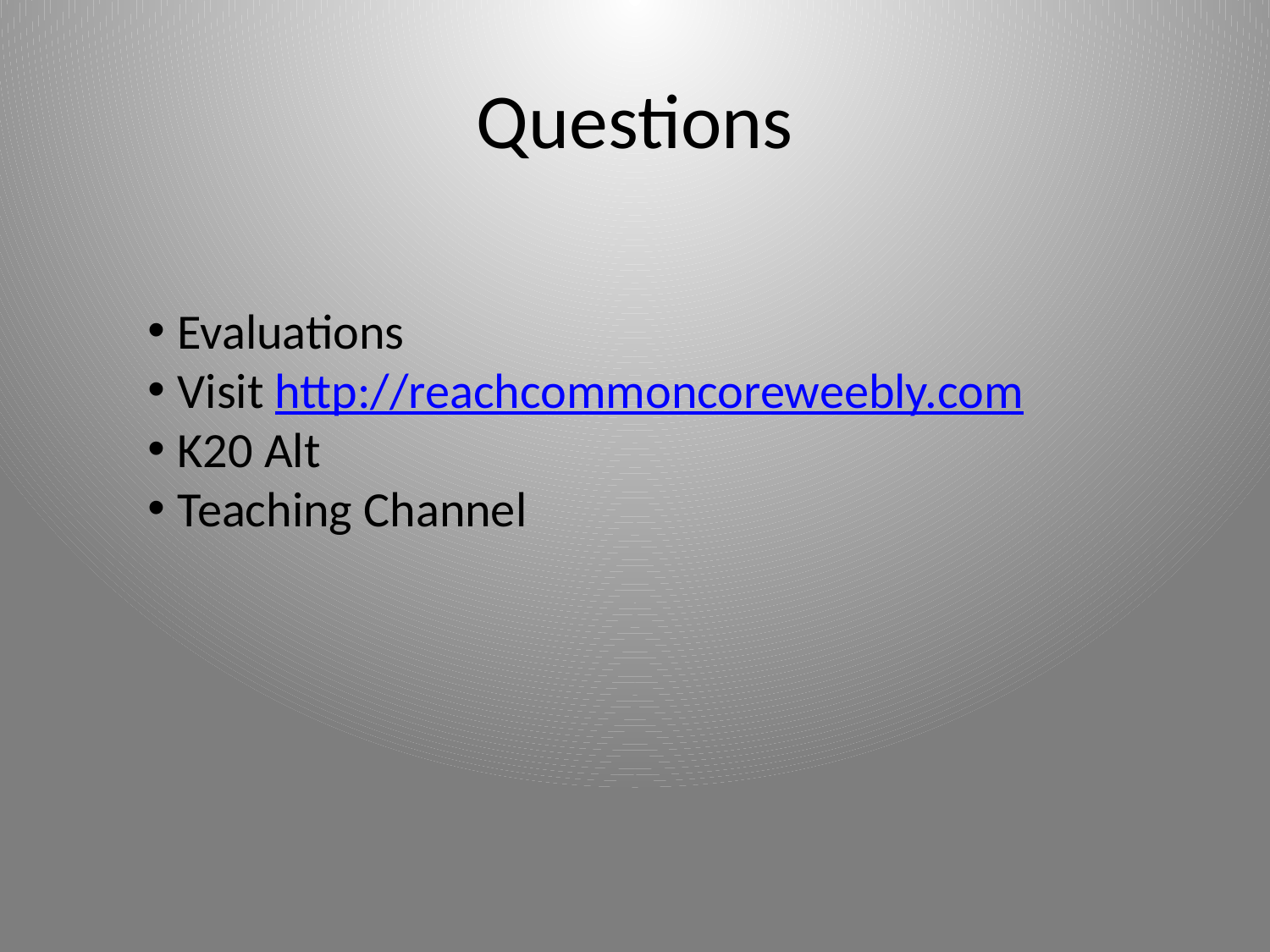

# Questions
Evaluations
Visit http://reachcommoncoreweebly.com
K20 Alt
Teaching Channel